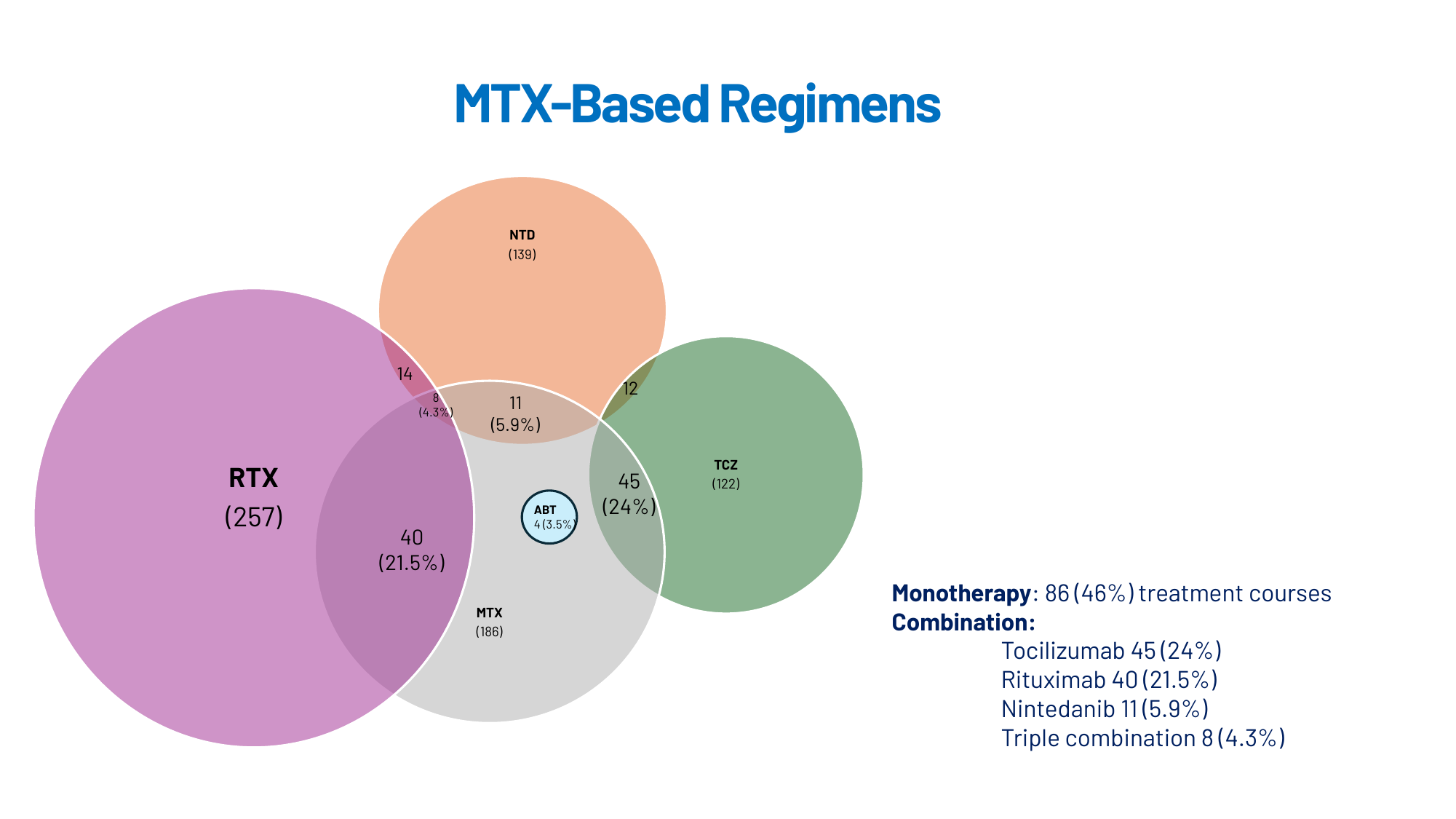

NTD
(139)

TCZ
(122)
MTX
(186)
RTX
(257)

MTX-Based Regimens
14

12

8
(4.3%)

11
(5.9%)
45
(24%)

ABT
4 (3.5%)
40
(21.5%)
Monotherapy: 86 (46%) treatment courses
Combination:
	Tocilizumab 45 (24%)
	Rituximab 40 (21.5%)
	Nintedanib 11 (5.9%)
	Triple combination 8 (4.3%)